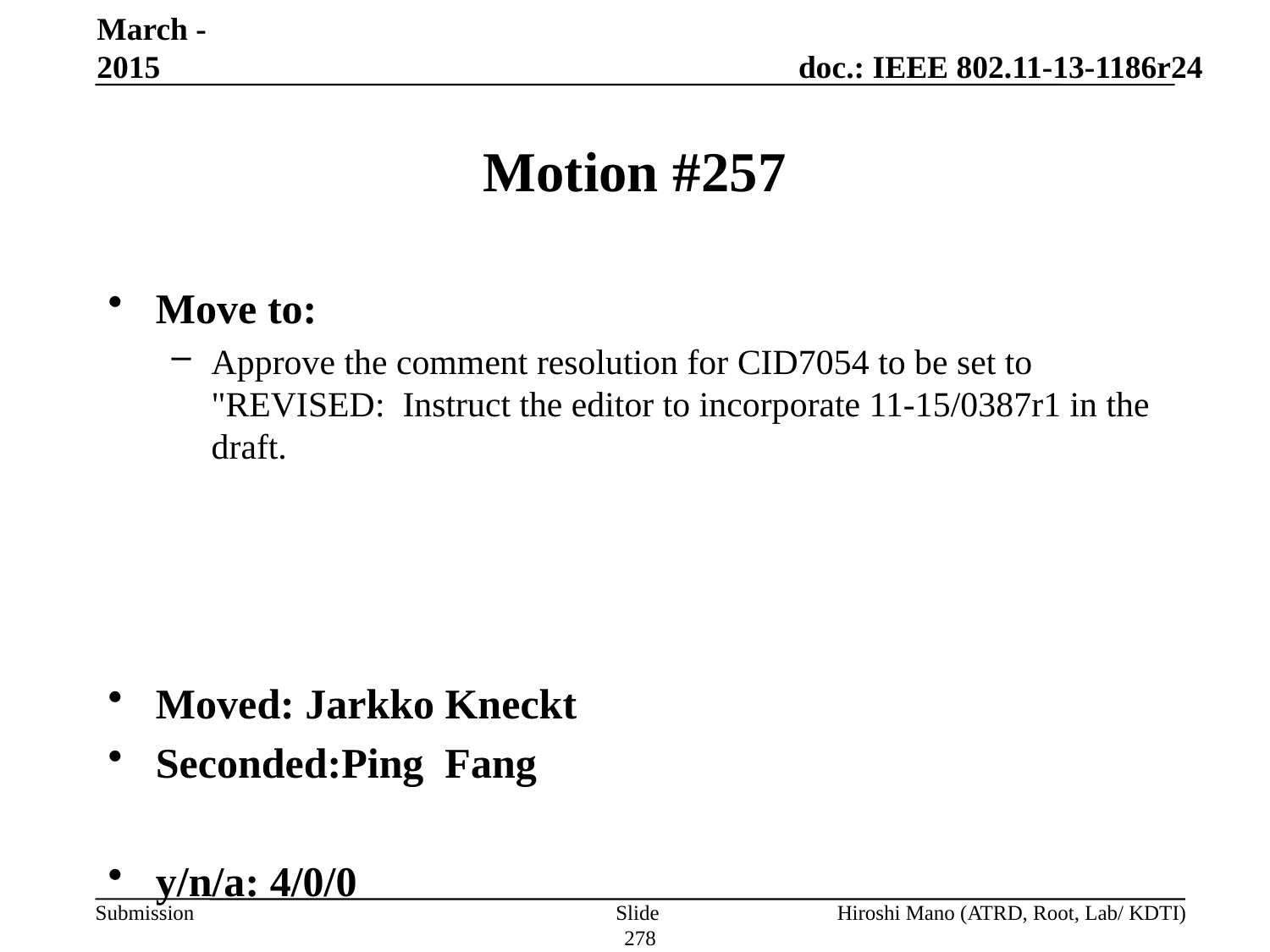

March -2015
# Motion #257
Move to:
Approve the comment resolution for CID7054 to be set to "REVISED:  Instruct the editor to incorporate 11-15/0387r1 in the draft.

Moved: Jarkko Kneckt
Seconded:Ping  Fang

y/n/a: 4/0/0

`

Slide 278
Hiroshi Mano (ATRD, Root, Lab/ KDTI)